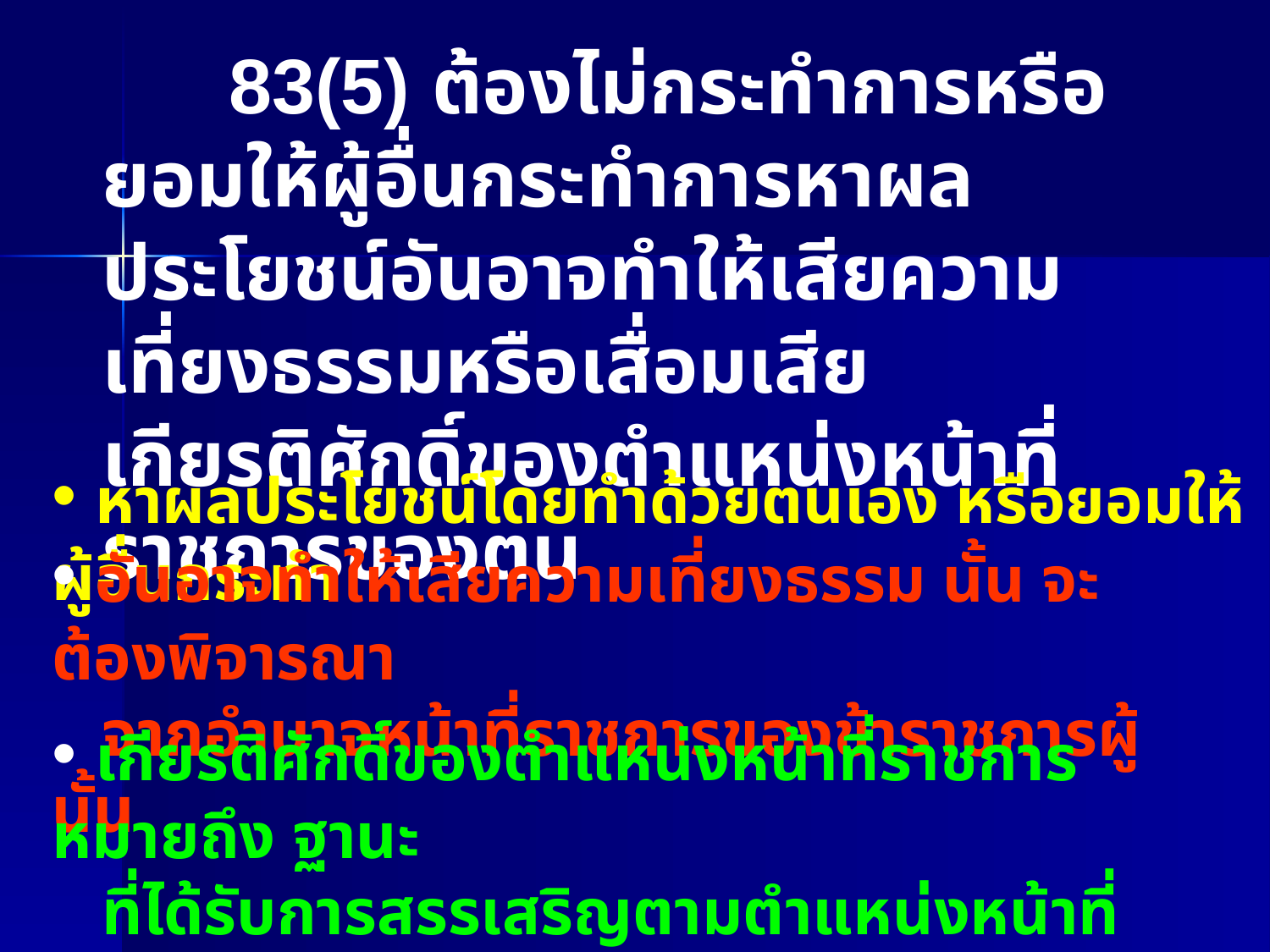

83(5) ต้องไม่กระทำการหรือยอมให้ผู้อื่นกระทำการหาผลประโยชน์อันอาจทำให้เสียความเที่ยงธรรมหรือเสื่อมเสียเกียรติศักดิ์ของตำแหน่งหน้าที่ราชการของตน

 หาผลประโยชน์โดยทำด้วยตนเอง หรือยอมให้ผู้อื่นกระทำ

 อันอาจทำให้เสียความเที่ยงธรรม นั้น จะต้องพิจารณา
   จากอำนาจหน้าที่ราชการของข้าราชการผู้นั้น
 เกียรติศักดิ์ของตำแหน่งหน้าที่ราชการ  หมายถึง ฐานะ
   ที่ได้รับการสรรเสริญตามตำแหน่งหน้าที่ราชการ